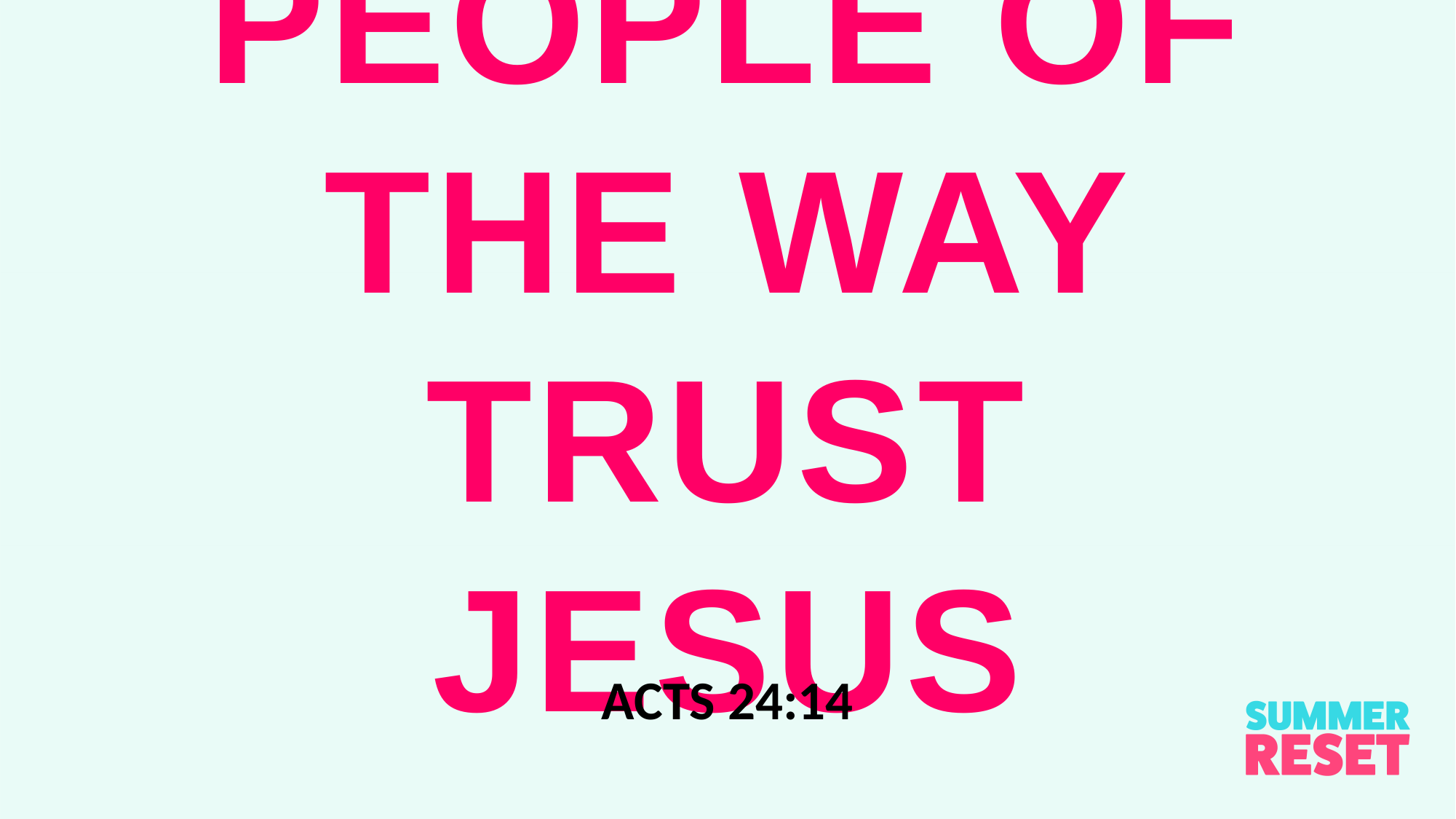

PEOPLE OF THE WAY TRUST JESUS
ACTS 24:14